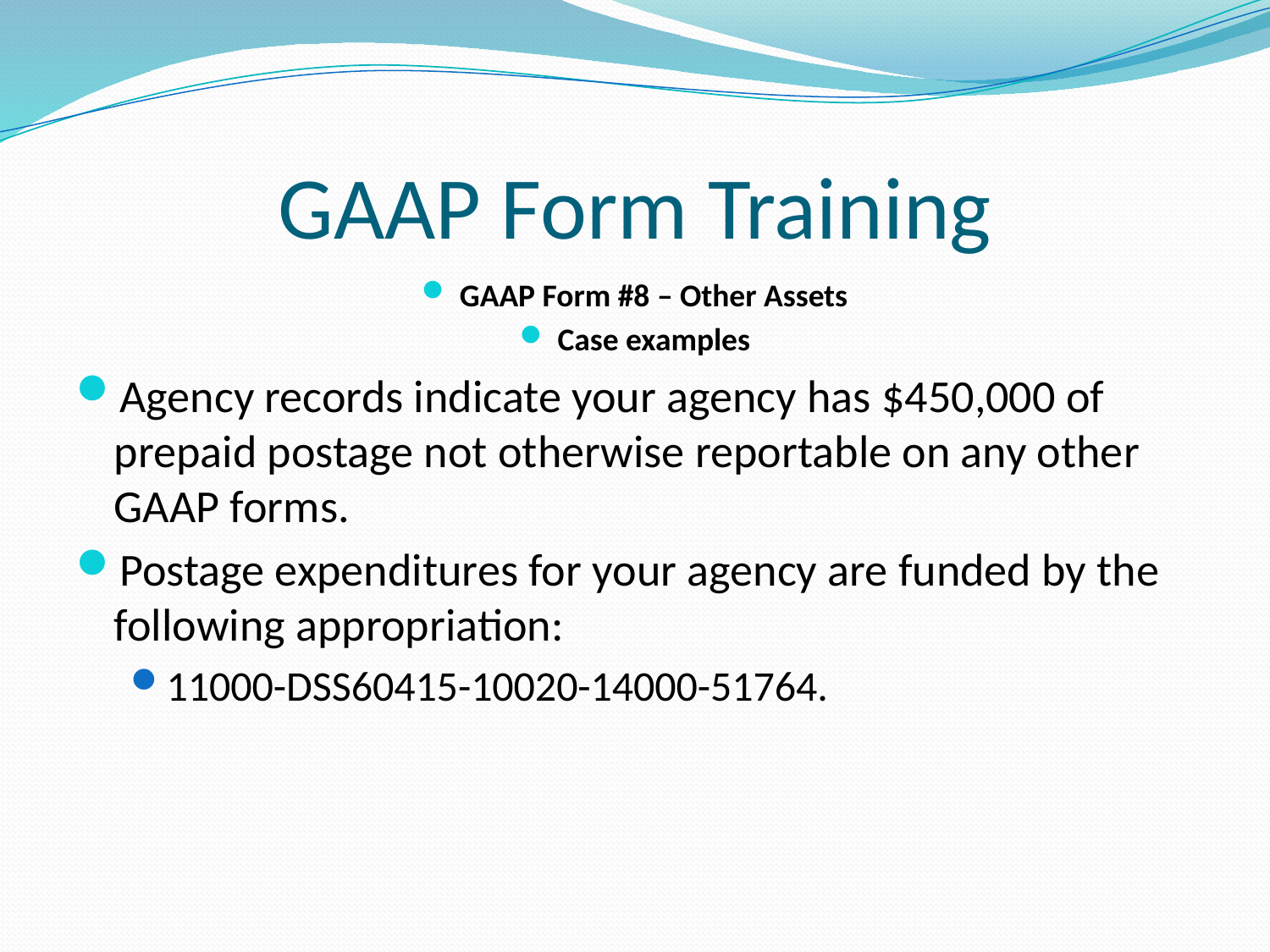

# GAAP Form Training
GAAP Form #8 – Other Assets
Case examples
Agency records indicate your agency has $450,000 of prepaid postage not otherwise reportable on any other GAAP forms.
Postage expenditures for your agency are funded by the following appropriation:
11000-DSS60415-10020-14000-51764.